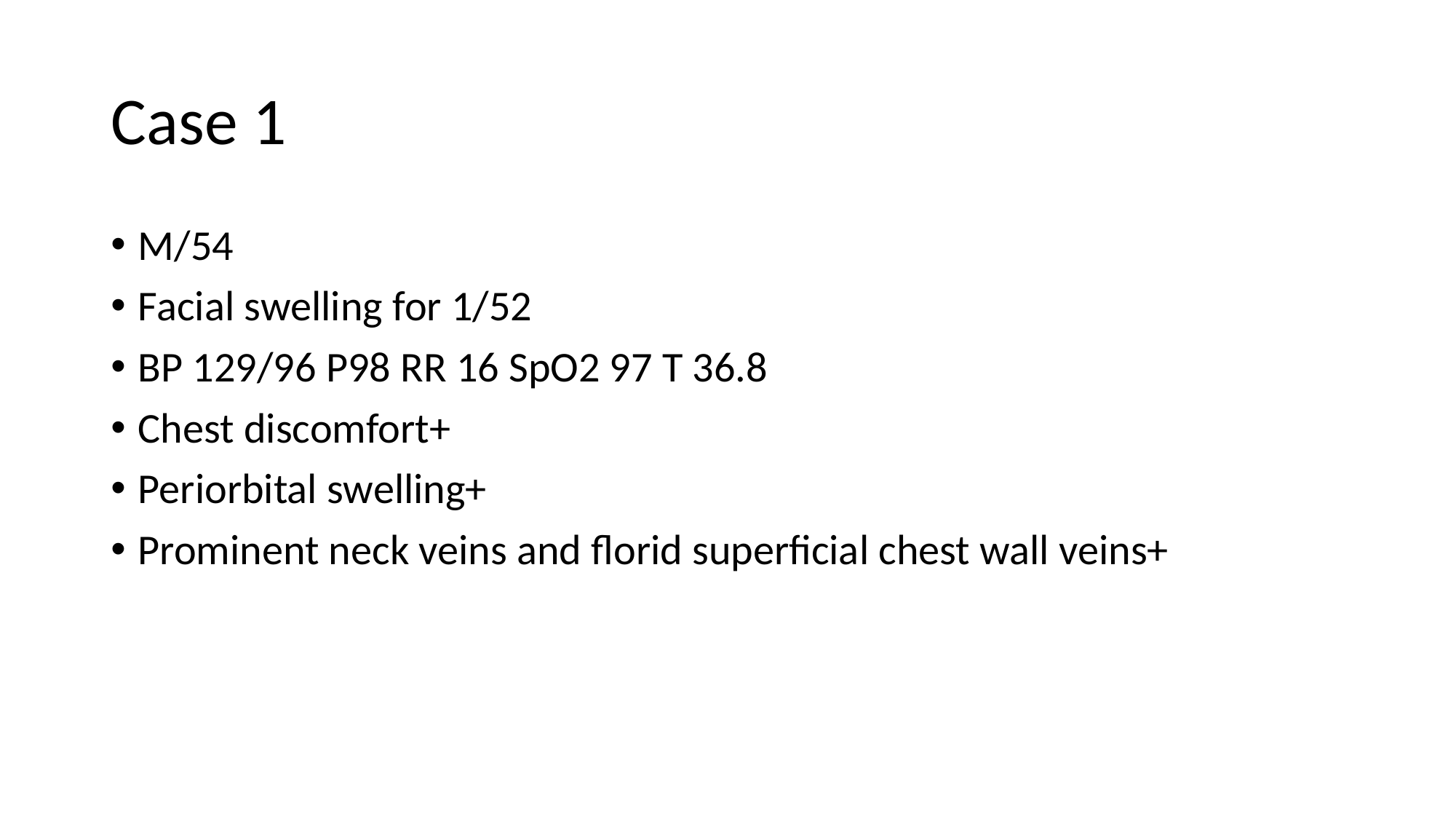

# Case 1
M/54
Facial swelling for 1/52
BP 129/96 P98 RR 16 SpO2 97 T 36.8
Chest discomfort+
Periorbital swelling+
Prominent neck veins and florid superficial chest wall veins+